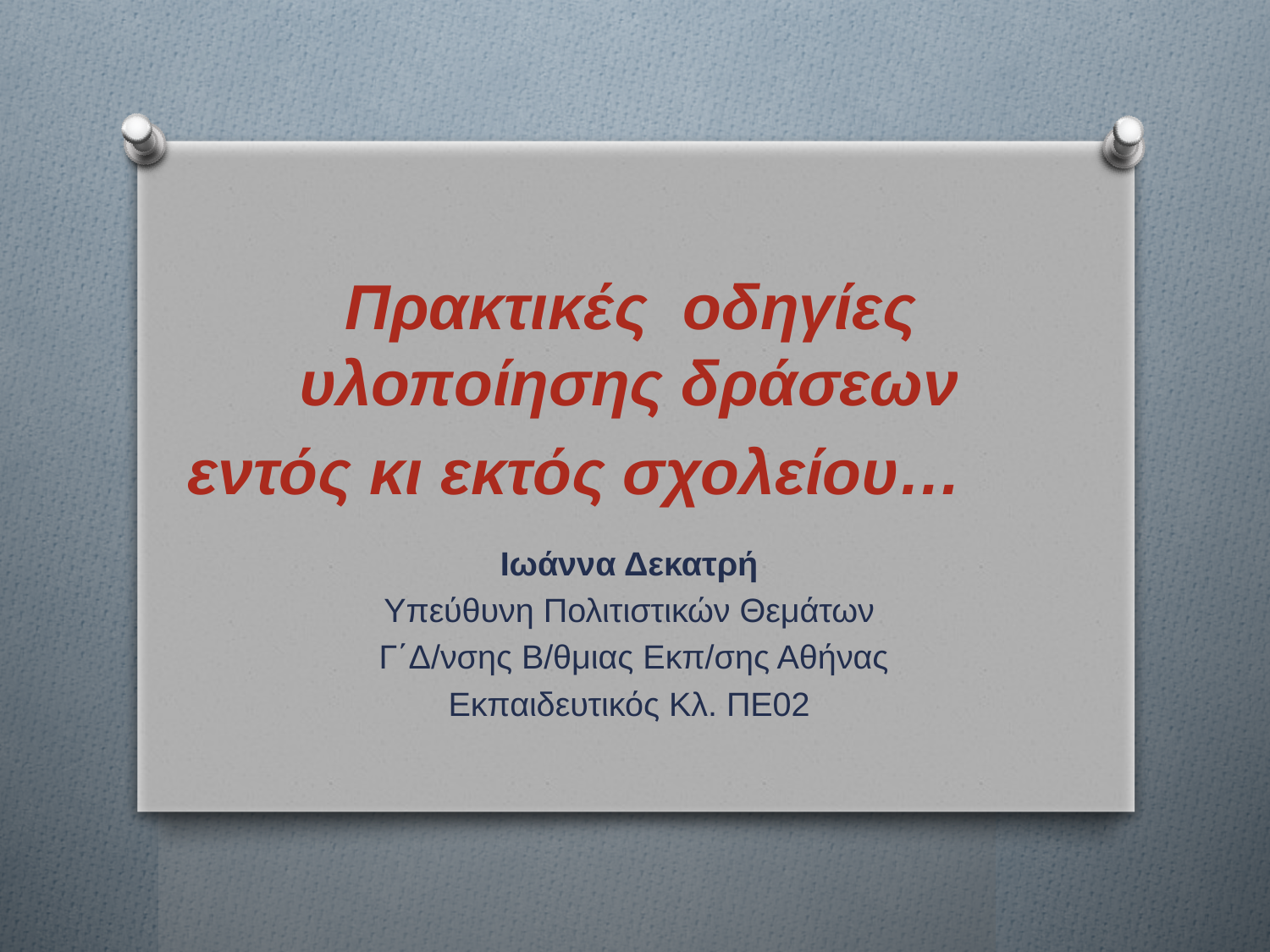

# Πρακτικές  οδηγίες υλοποίησης δράσεων εντός κι εκτός σχολείου…
Ιωάννα Δεκατρή
Υπεύθυνη Πολιτιστικών Θεμάτων
Γ΄Δ/νσης Β/θμιας Εκπ/σης Αθήνας
Εκπαιδευτικός Κλ. ΠΕ02